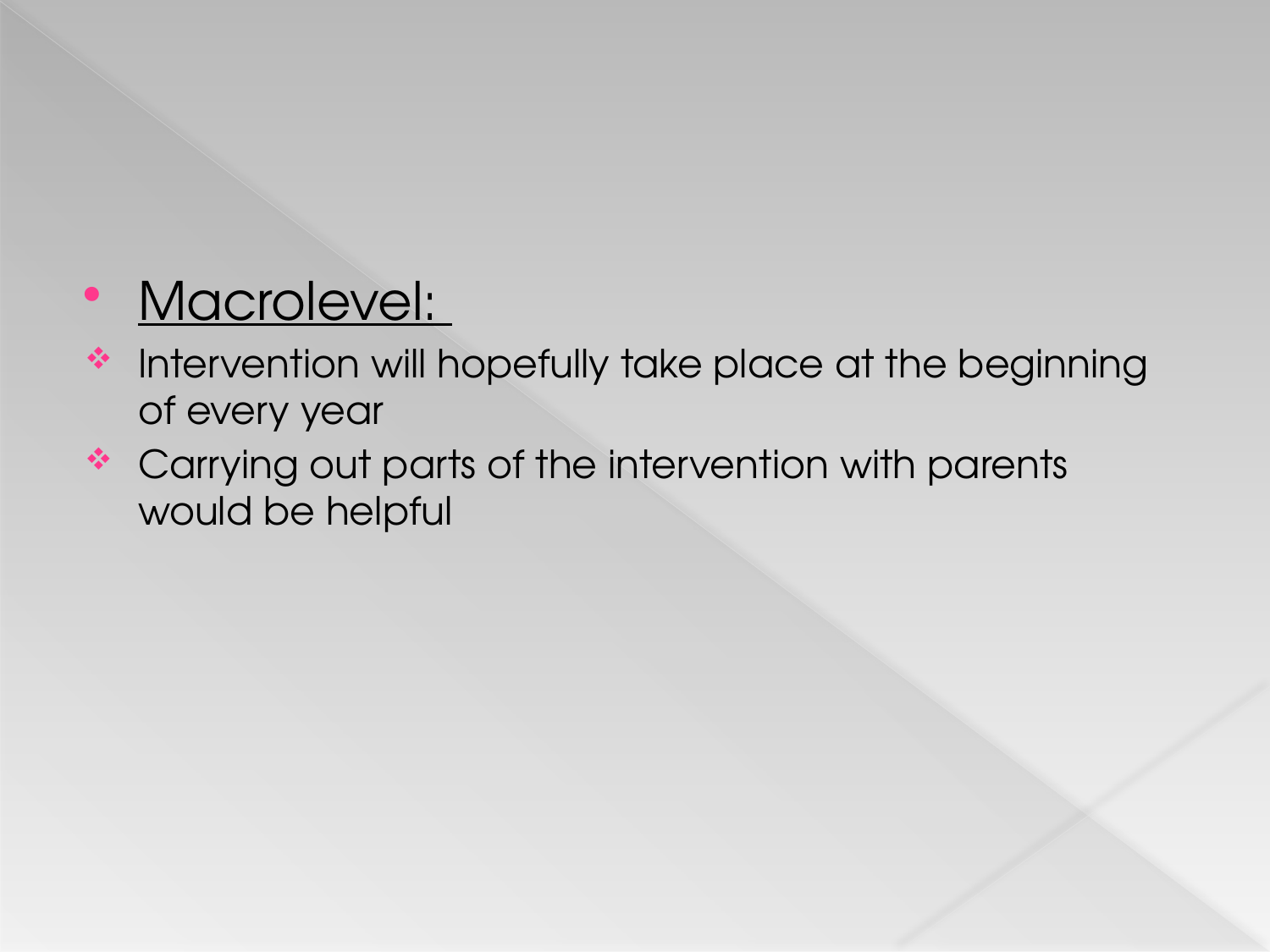

#
Macrolevel:
Intervention will hopefully take place at the beginning of every year
Carrying out parts of the intervention with parents would be helpful